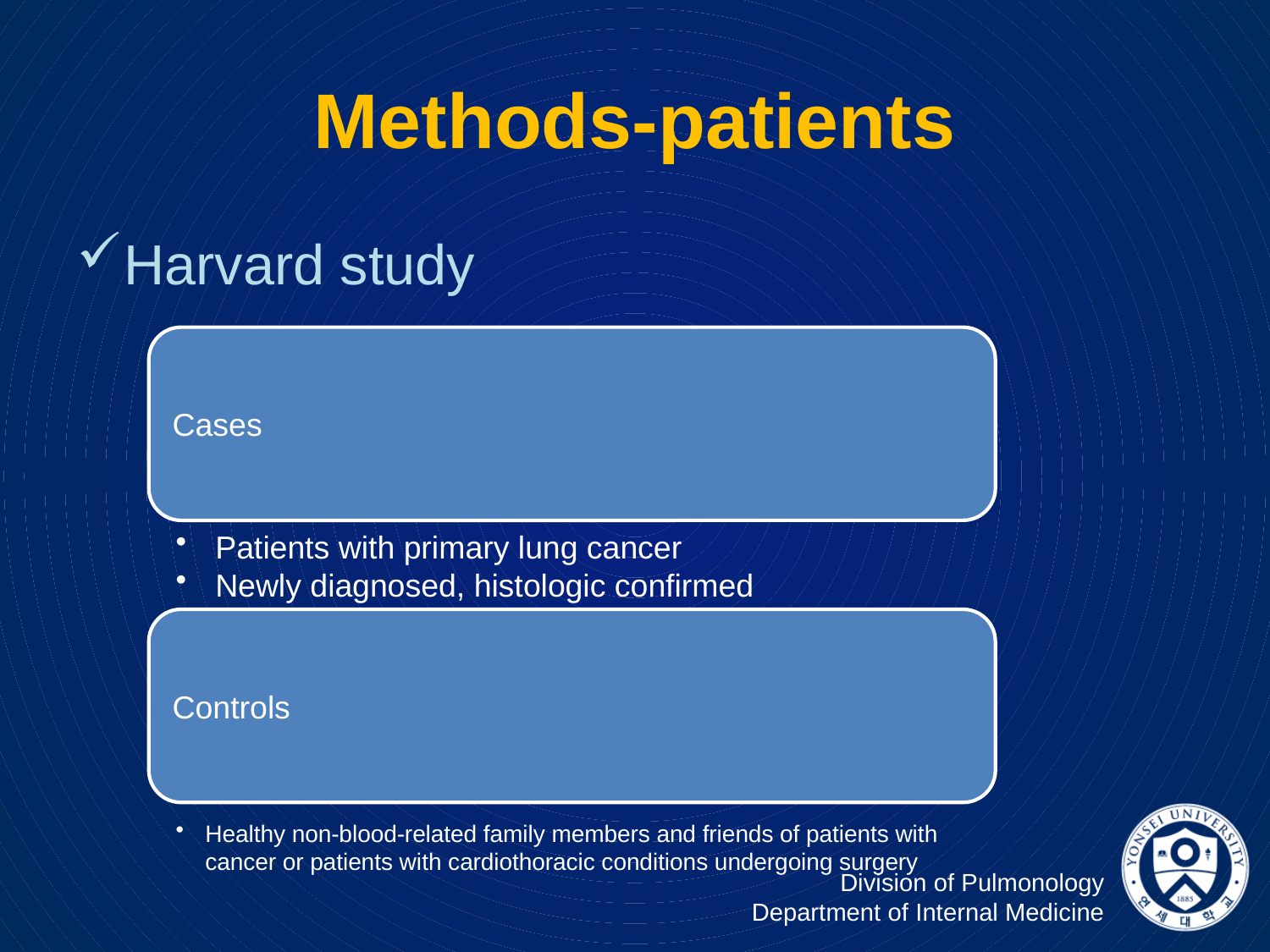

# Methods-patients
Harvard study
Cases
Patients with primary lung cancer
Controls
Healthy non-blood-related family members and friends of patients with cancer or patients with cardiothoracic conditions undergoing surgery
Newly diagnosed, histologic confirmed